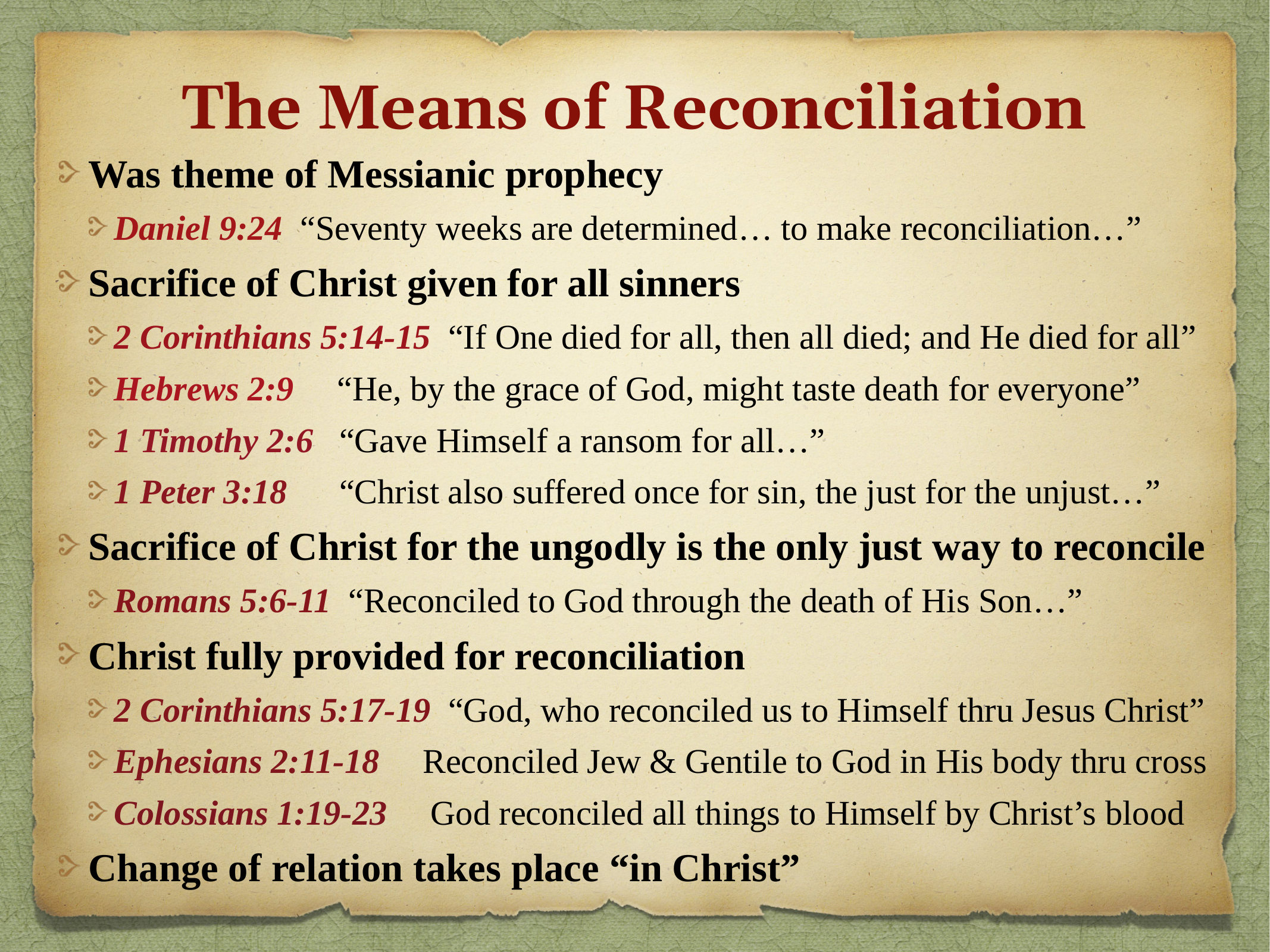

# The Means of Reconciliation
Was theme of Messianic prophecy
Daniel 9:24  “Seventy weeks are determined… to make reconciliation…”
Sacrifice of Christ given for all sinners
2 Corinthians 5:14-15  “If One died for all, then all died; and He died for all”
Hebrews 2:9     “He, by the grace of God, might taste death for everyone”
1 Timothy 2:6   “Gave Himself a ransom for all…”
1 Peter 3:18      “Christ also suffered once for sin, the just for the unjust…”
Sacrifice of Christ for the ungodly is the only just way to reconcile
Romans 5:6-11  “Reconciled to God through the death of His Son…”
Christ fully provided for reconciliation
2 Corinthians 5:17-19  “God, who reconciled us to Himself thru Jesus Christ”
Ephesians 2:11-18     Reconciled Jew & Gentile to God in His body thru cross
Colossians 1:19-23     God reconciled all things to Himself by Christ’s blood
Change of relation takes place “in Christ”